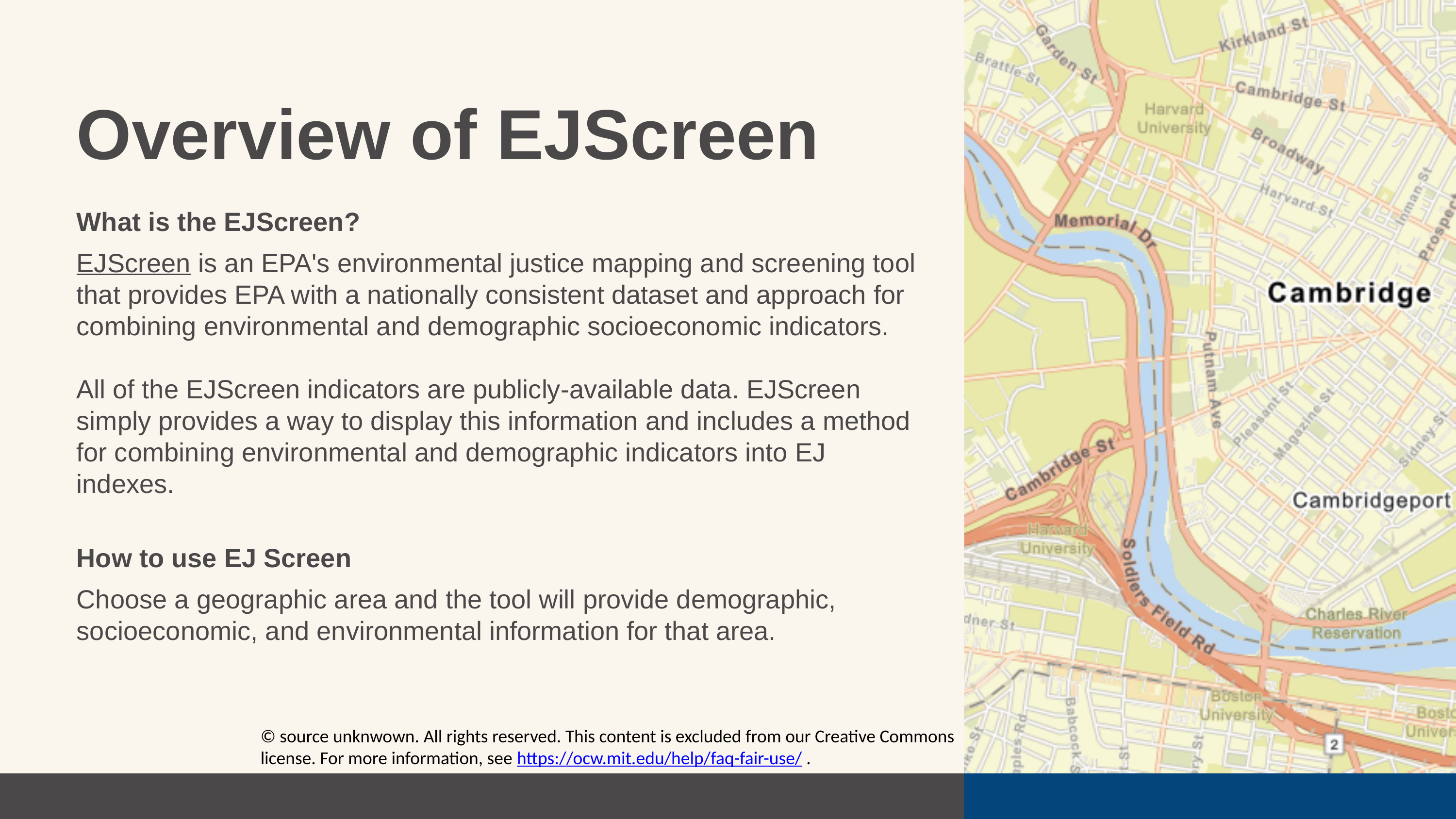

Overview of EJScreen
What is the EJScreen?
EJScreen is an EPA's environmental justice mapping and screening tool that provides EPA with a nationally consistent dataset and approach for combining environmental and demographic socioeconomic indicators.

All of the EJScreen indicators are publicly-available data. EJScreen simply provides a way to display this information and includes a method for combining environmental and demographic indicators into EJ indexes.
How to use EJ Screen
Choose a geographic area and the tool will provide demographic, socioeconomic, and environmental information for that area.
© source unknwown. All rights reserved. This content is excluded from our Creative Commons license. For more information, see https://ocw.mit.edu/help/faq-fair-use/ .